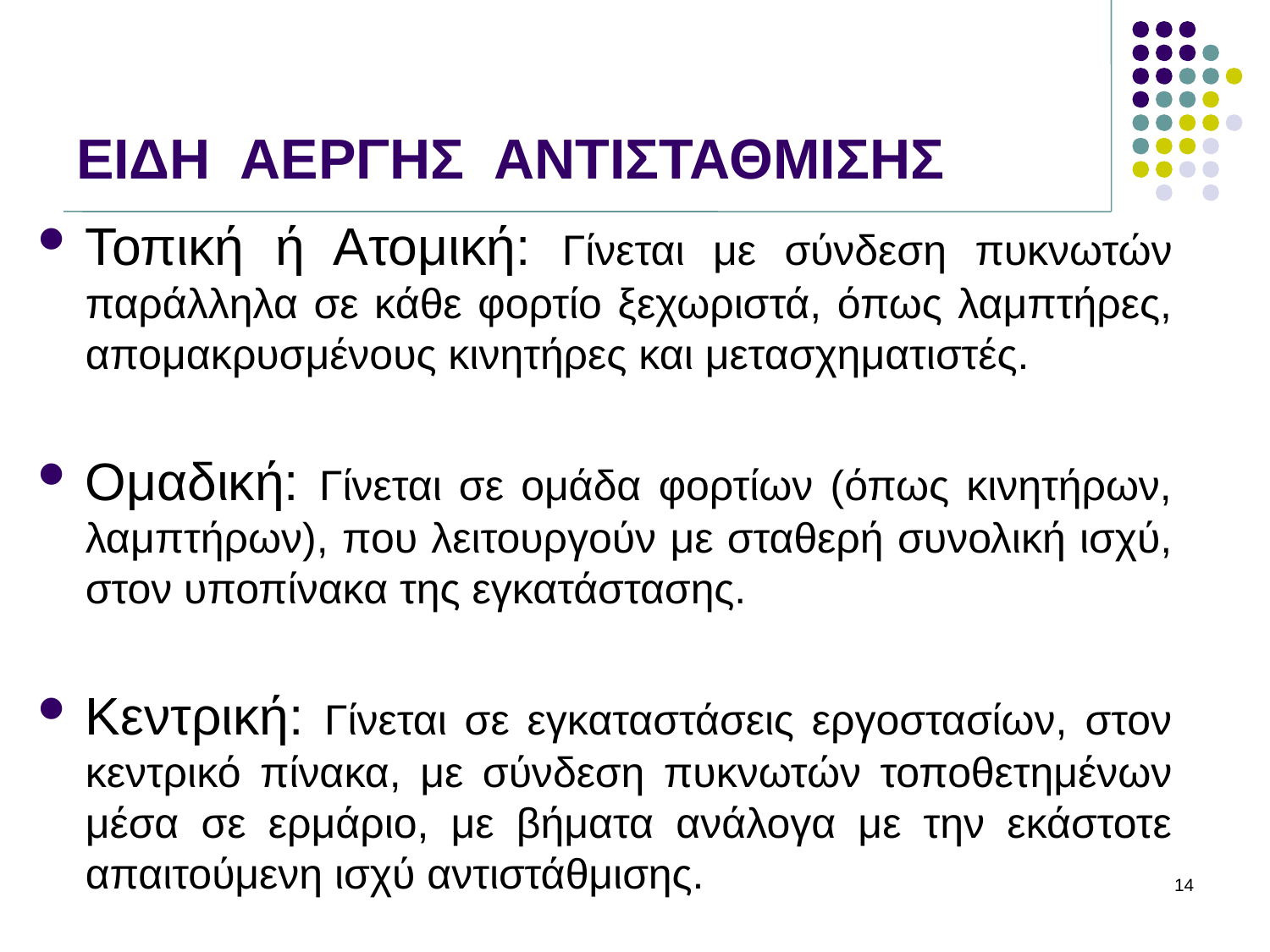

# ΕΙΔΗ  ΑΕΡΓΗΣ  ΑΝΤΙΣΤΑΘΜΙΣΗΣ
Τοπική ή Ατομική: Γίνεται με σύνδεση πυκνωτών παράλληλα σε κάθε φορτίο ξεχωριστά, όπως λαμπτήρες, απομακρυσμένους κινητήρες και μετασχηματιστές.

Ομαδική: Γίνεται σε ομάδα φορτίων (όπως κινητήρων, λαμπτήρων), που λειτουργούν με σταθερή συνολική ισχύ, στον υποπίνακα της εγκατάστασης.

Κεντρική: Γίνεται σε εγκαταστάσεις εργοστασίων, στον κεντρικό πίνακα, με σύνδεση πυκνωτών τοποθετημένων μέσα σε ερμάριο, με βήματα ανάλογα με την εκάστοτε απαιτούμενη ισχύ αντιστάθμισης.
14